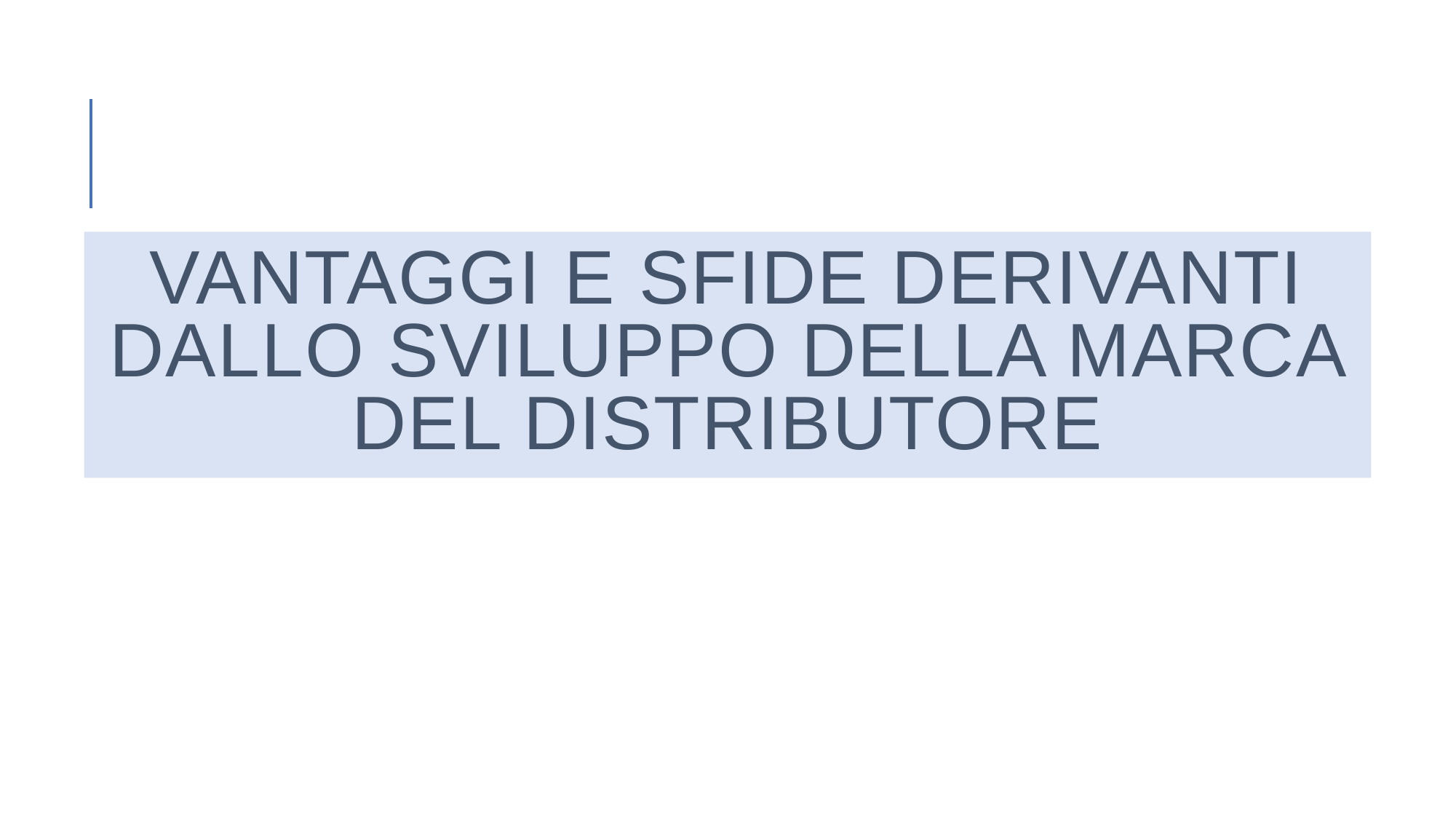

# VANTAGGI E SFIDE DERIVANTI DALLO SVILUPPO DELLA MARCA DEL DISTRIBUTORE